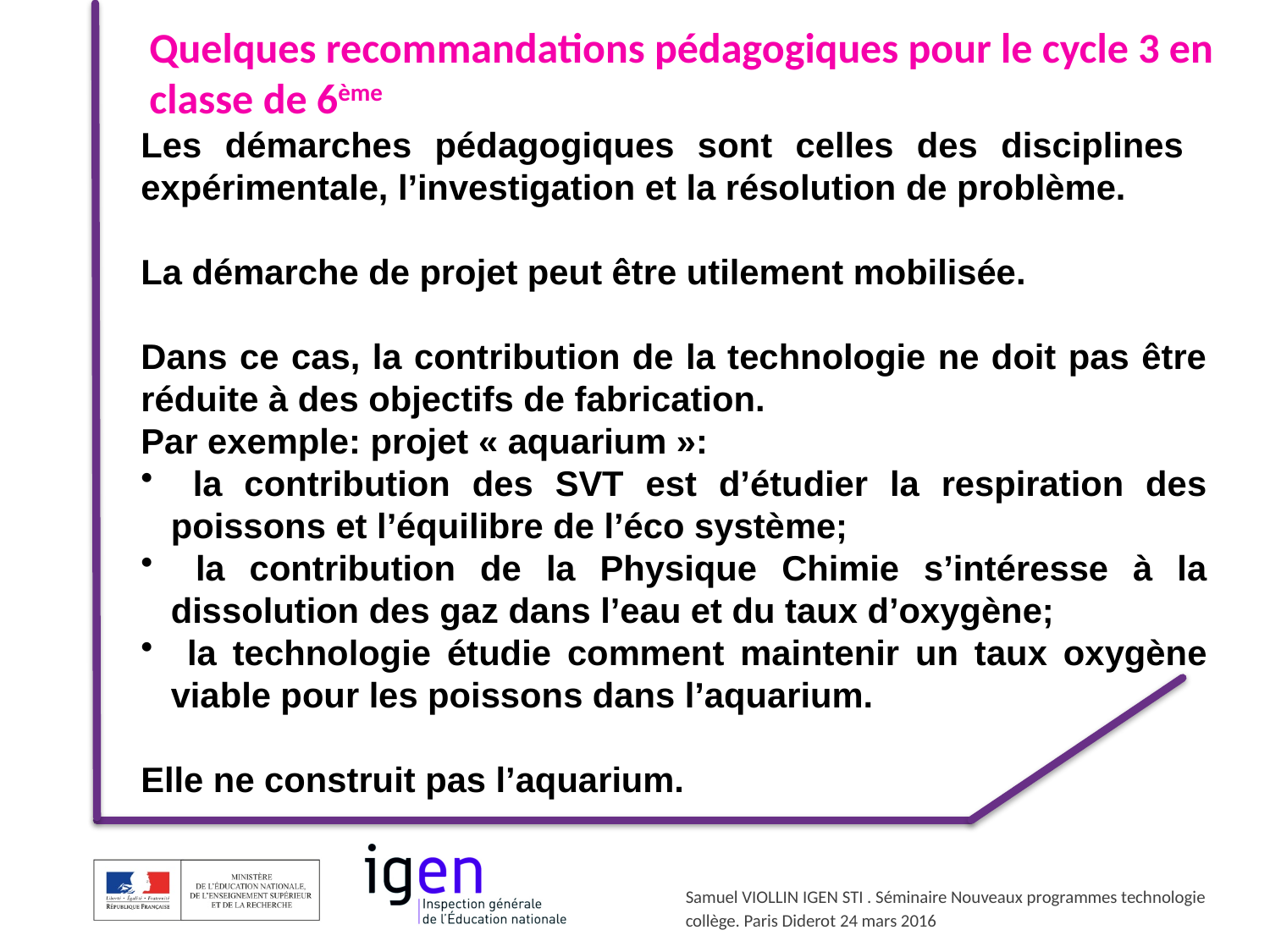

Quelques recommandations pédagogiques pour le cycle 3 en classe de 6ème
Les démarches pédagogiques sont celles des disciplines  expérimentale, l’investigation et la résolution de problème.

La démarche de projet peut être utilement mobilisée.

Dans ce cas, la contribution de la technologie ne doit pas être réduite à des objectifs de fabrication.
Par exemple: projet « aquarium »:
 la contribution des SVT est d’étudier la respiration des poissons et l’équilibre de l’éco système;
 la contribution de la Physique Chimie s’intéresse à la dissolution des gaz dans l’eau et du taux d’oxygène;
 la technologie étudie comment maintenir un taux oxygène viable pour les poissons dans l’aquarium.

Elle ne construit pas l’aquarium.